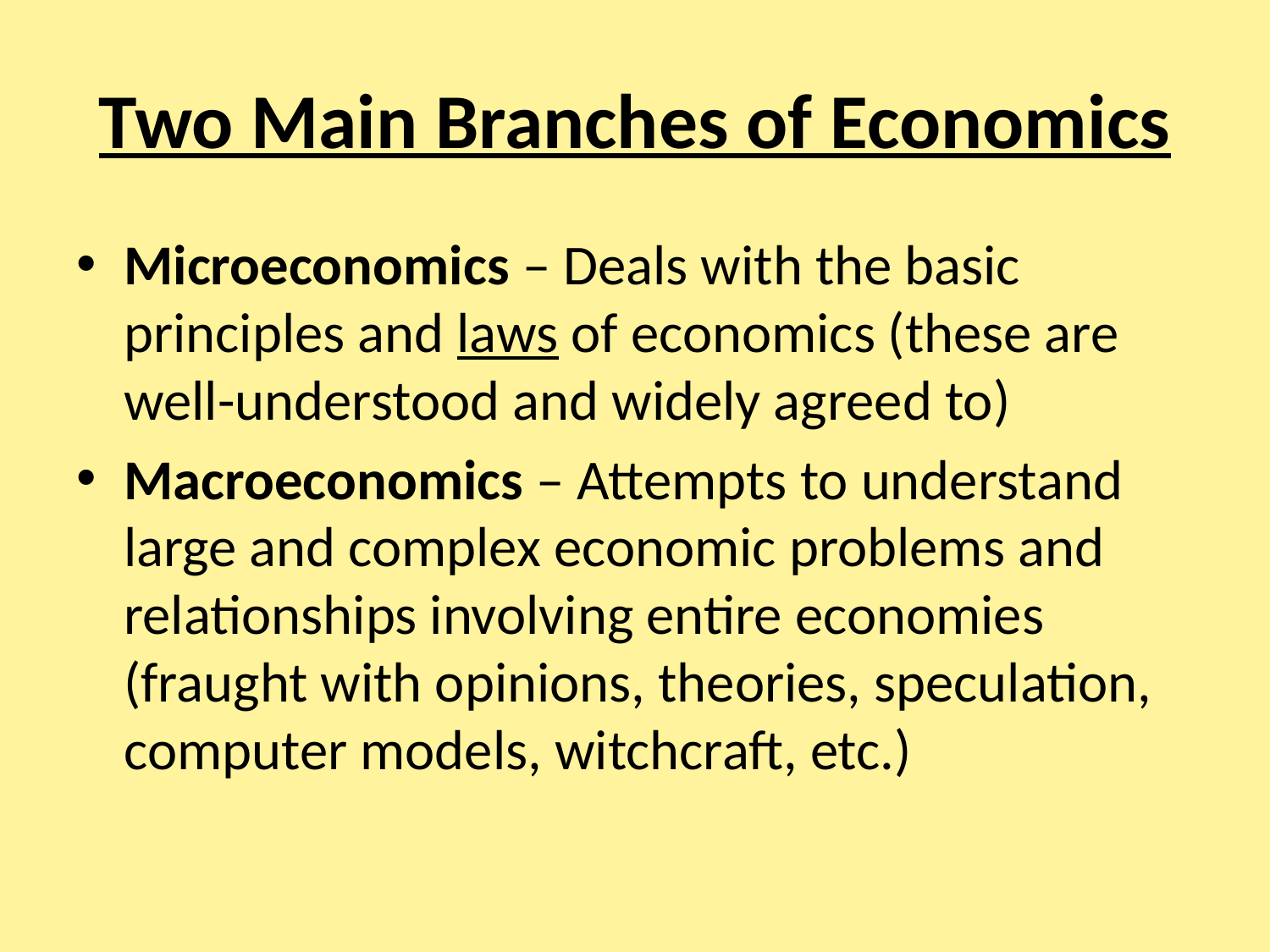

# Two Main Branches of Economics
Microeconomics – Deals with the basic principles and laws of economics (these are well-understood and widely agreed to)
Macroeconomics – Attempts to understand large and complex economic problems and relationships involving entire economies (fraught with opinions, theories, speculation, computer models, witchcraft, etc.)